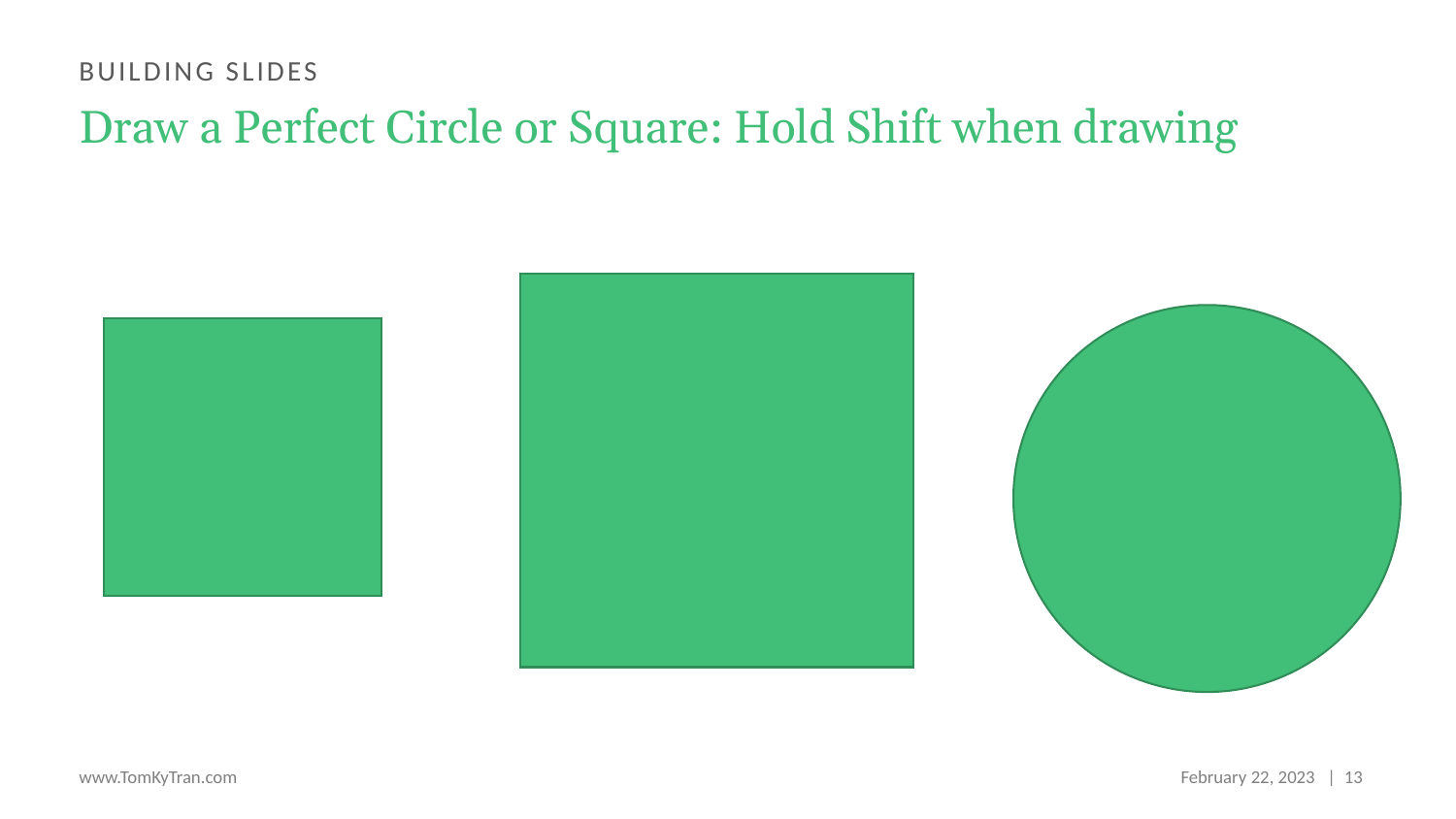

Building slides
# Draw a Perfect Circle or Square: Hold Shift when drawing

www.TomKyTran.com
February 22, 2023
  |  13